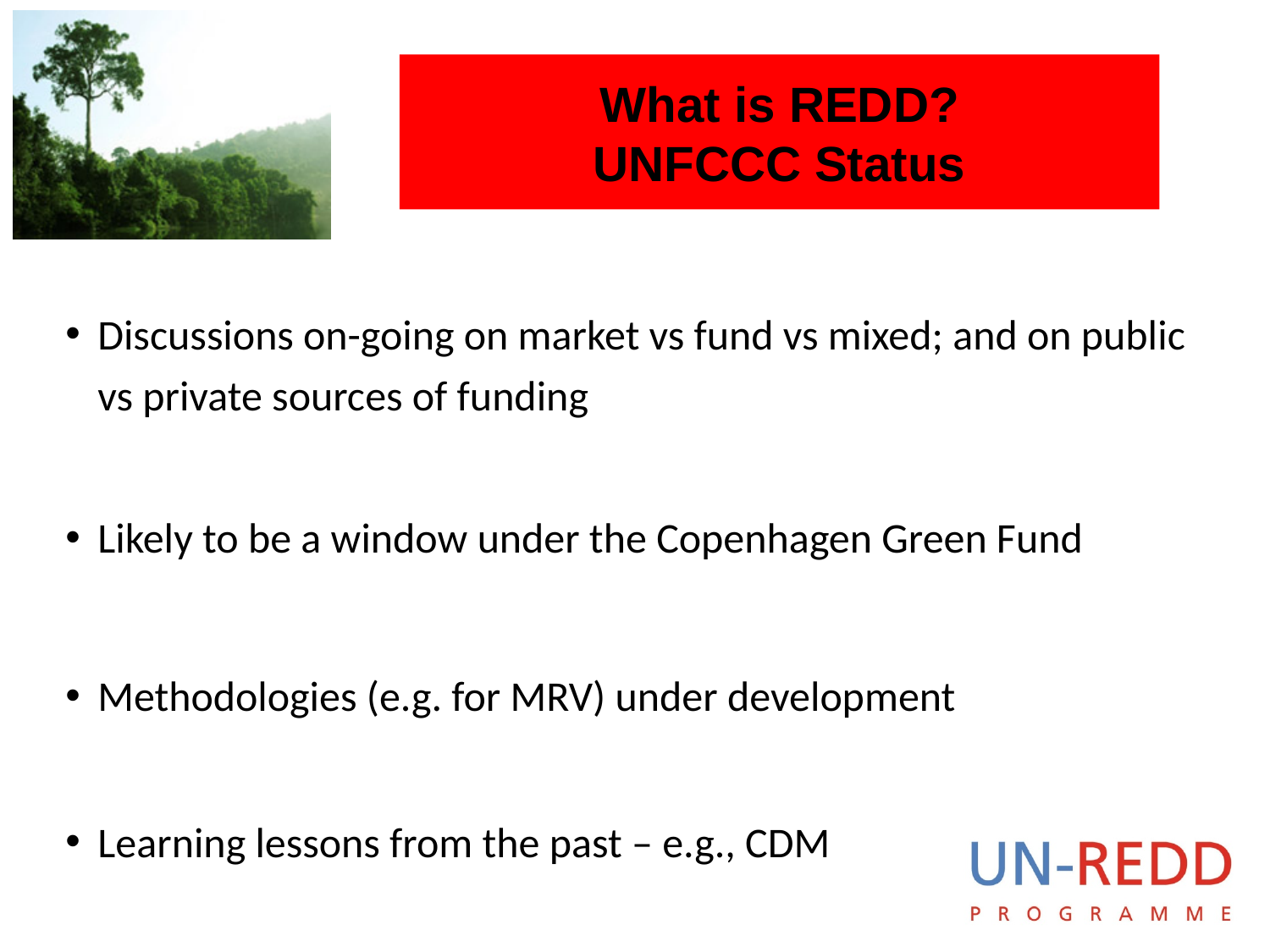

What is REDD?
UNFCCC Status
Discussions on-going on market vs fund vs mixed; and on public vs private sources of funding
Likely to be a window under the Copenhagen Green Fund
Methodologies (e.g. for MRV) under development

Learning lessons from the past – e.g., CDM